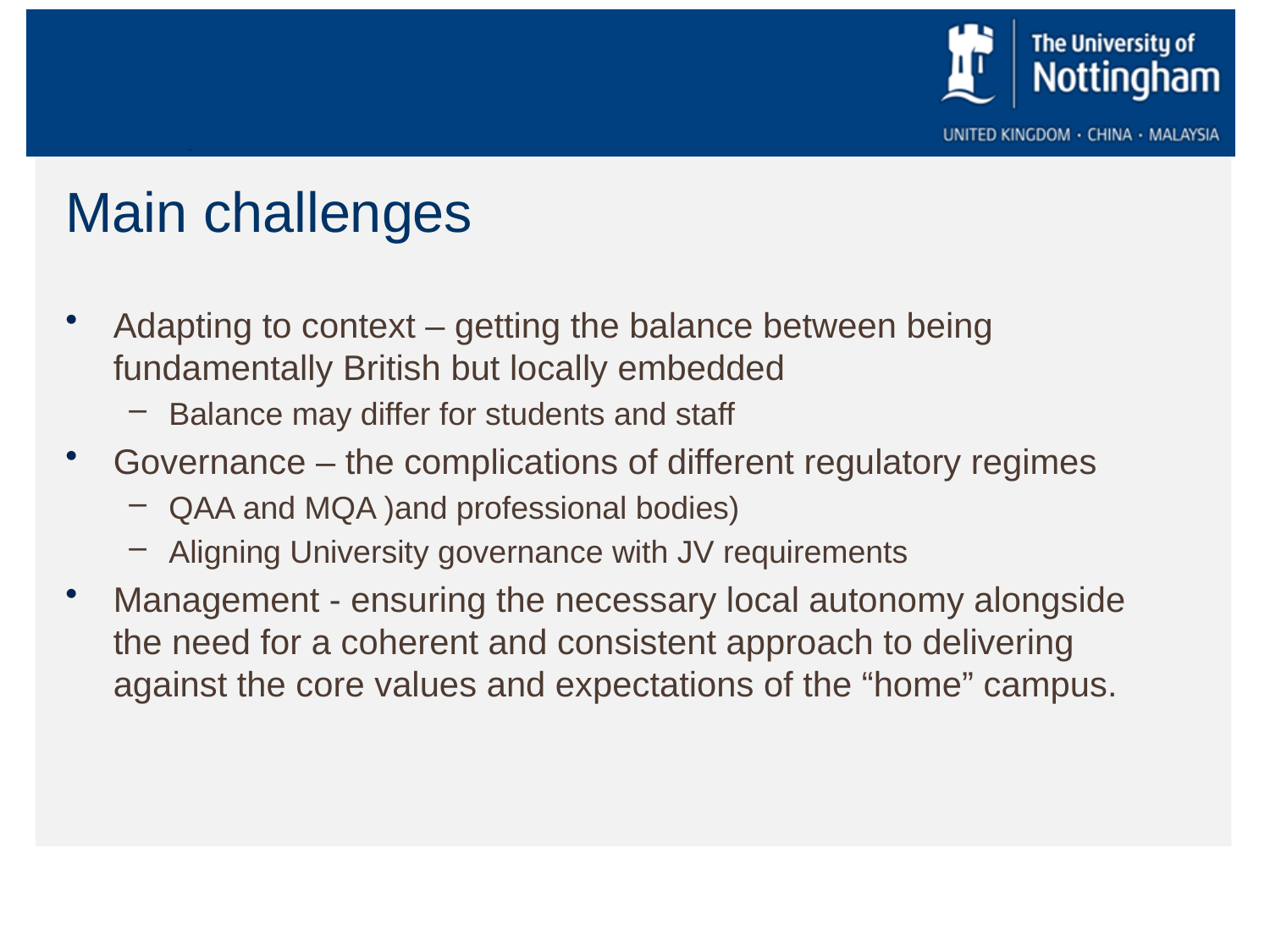

# Main challenges
Adapting to context – getting the balance between being fundamentally British but locally embedded
Balance may differ for students and staff
Governance – the complications of different regulatory regimes
QAA and MQA )and professional bodies)
Aligning University governance with JV requirements
Management - ensuring the necessary local autonomy alongside the need for a coherent and consistent approach to delivering against the core values and expectations of the “home” campus.